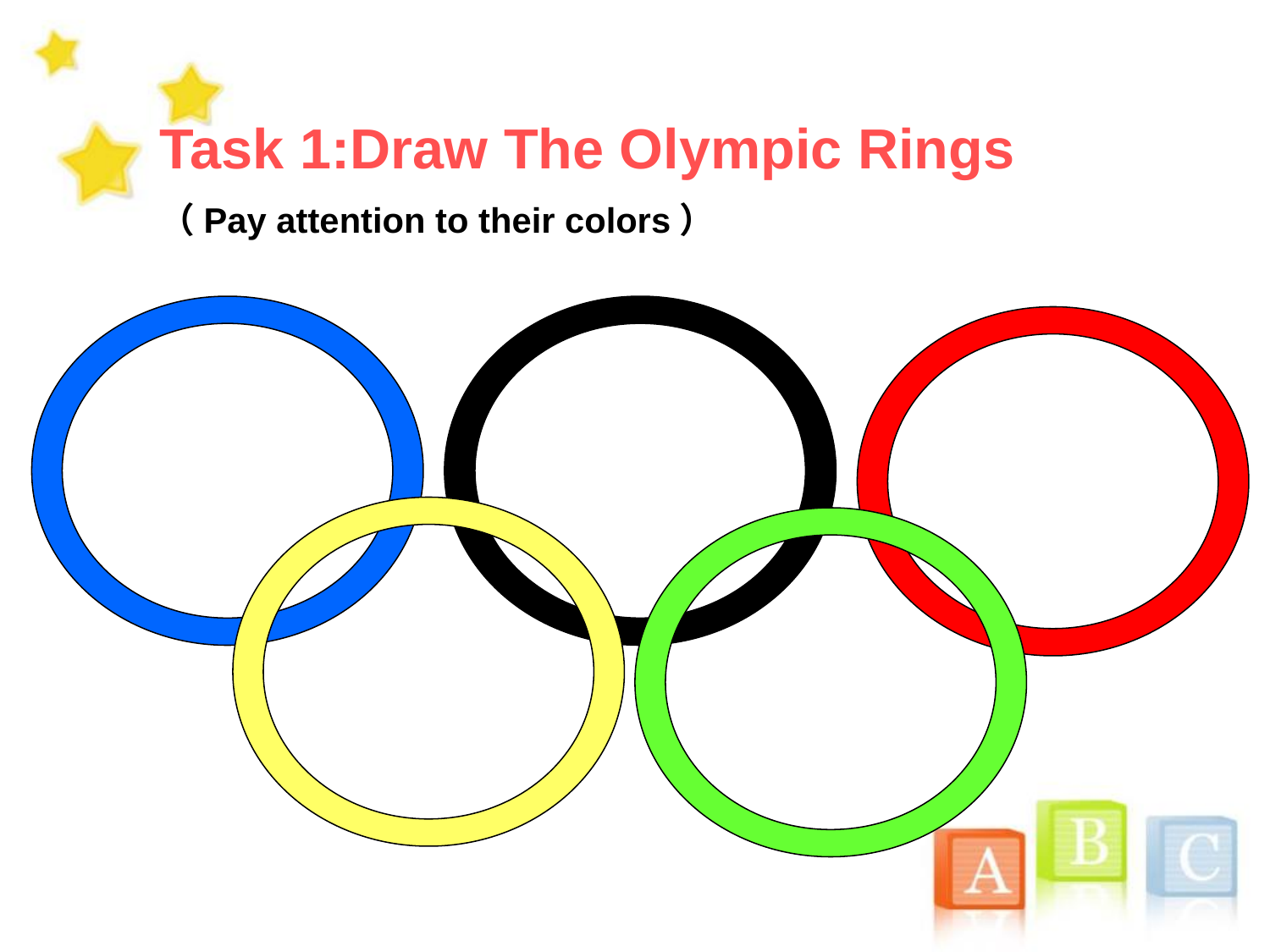

Task 1:Draw The Olympic Rings
（Pay attention to their colors）